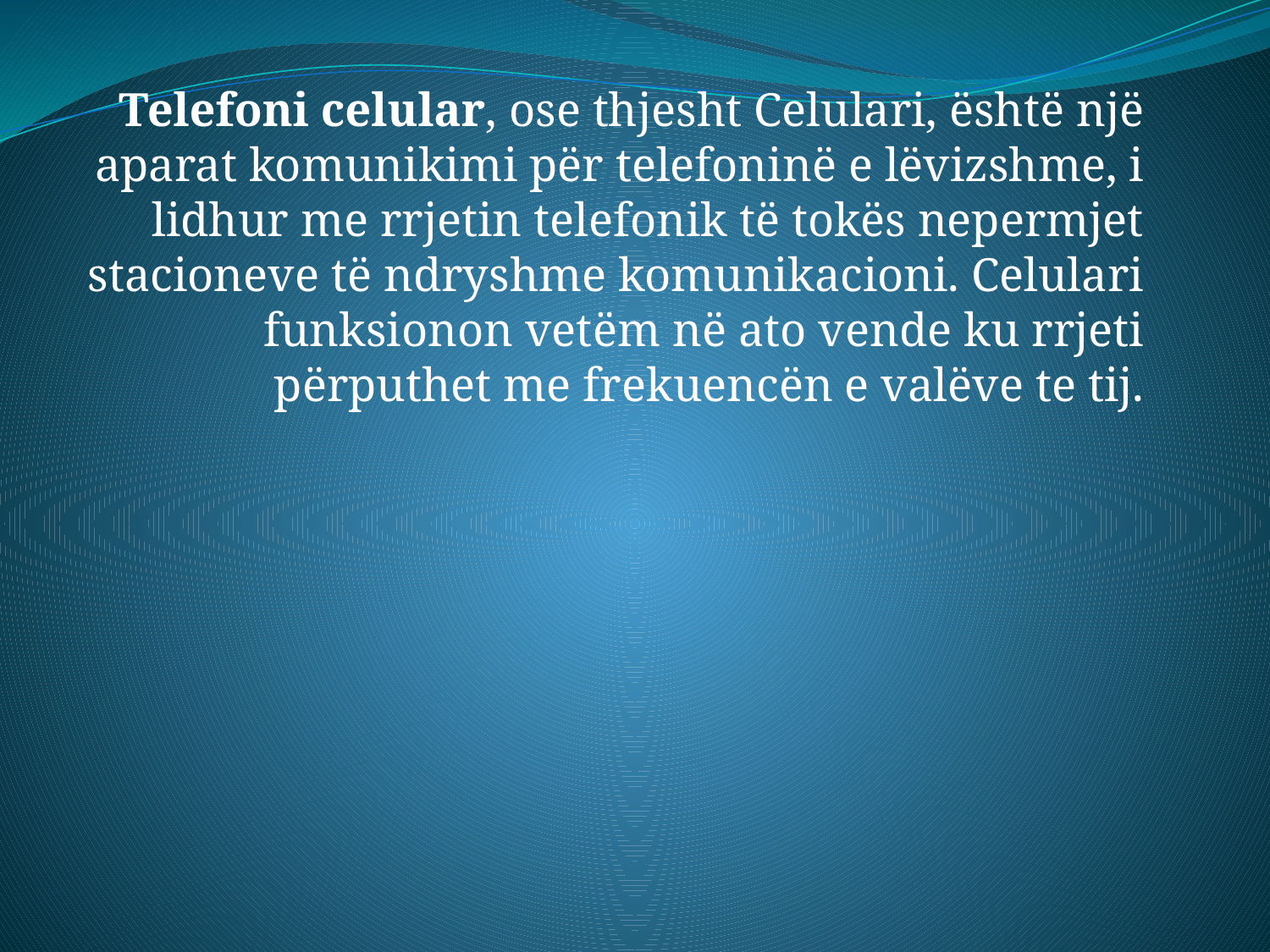

Telefoni celular, ose thjesht Celulari, është një aparat komunikimi për telefoninë e lëvizshme, i lidhur me rrjetin telefonik të tokës nepermjet stacioneve të ndryshme komunikacioni. Celulari funksionon vetëm në ato vende ku rrjeti përputhet me frekuencën e valëve te tij.